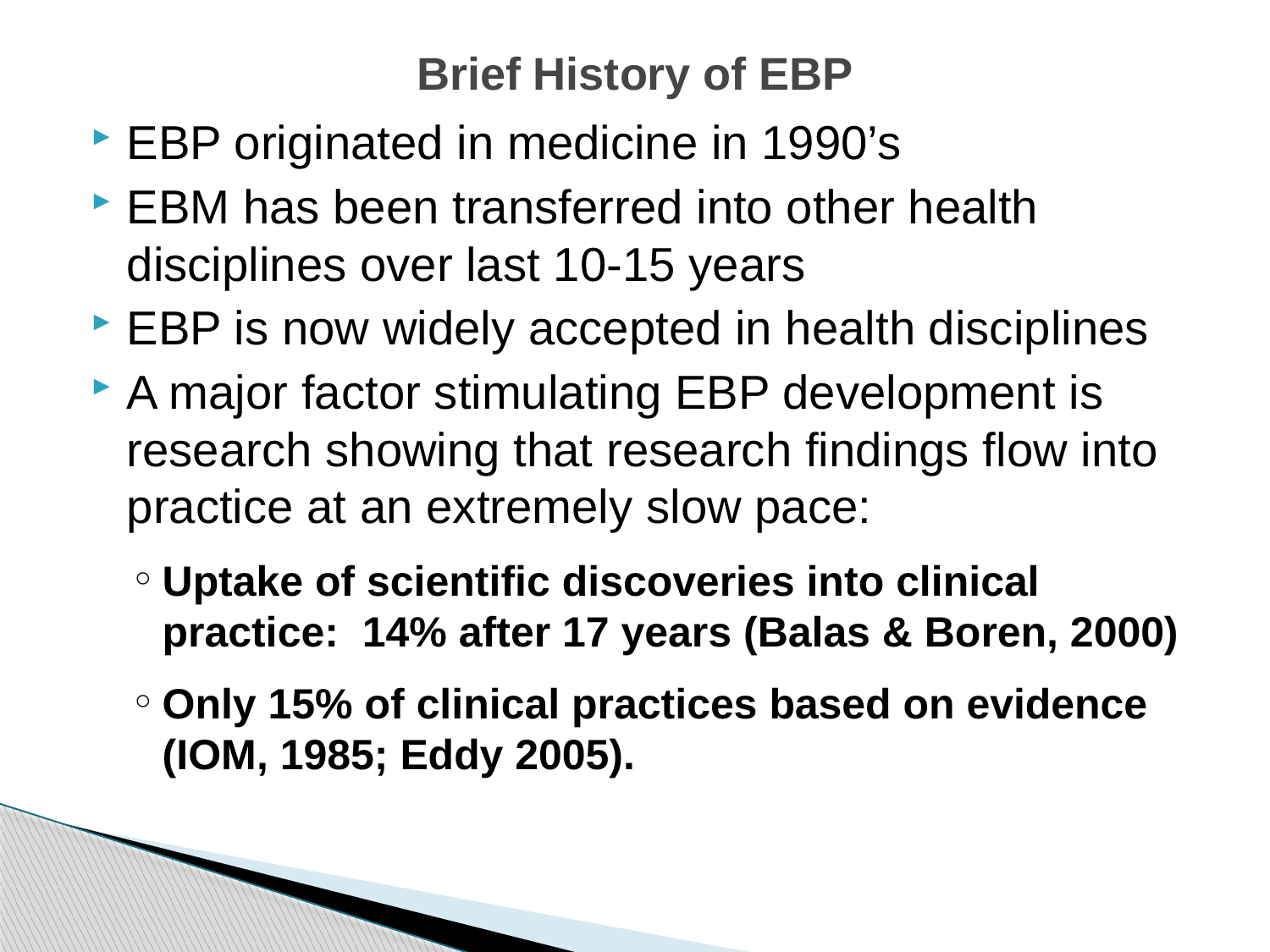

# Brief History of EBP
EBP originated in medicine in 1990’s
EBM has been transferred into other health disciplines over last 10-15 years
EBP is now widely accepted in health disciplines
A major factor stimulating EBP development is research showing that research findings flow into practice at an extremely slow pace:
Uptake of scientific discoveries into clinical practice:  14% after 17 years (Balas & Boren, 2000)
Only 15% of clinical practices based on evidence (IOM, 1985; Eddy 2005).